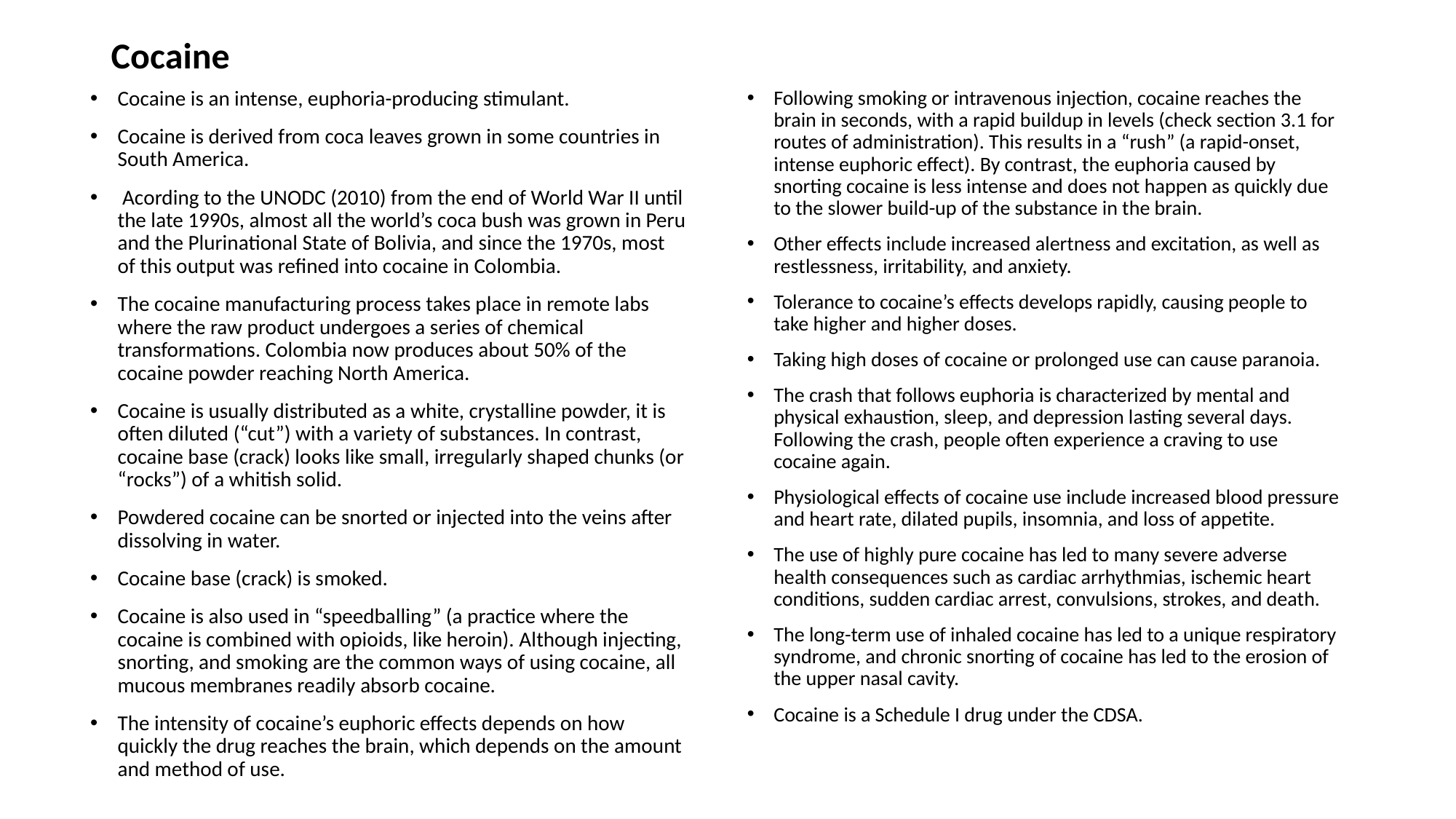

Cocaine
Cocaine is an intense, euphoria-producing stimulant.
Cocaine is derived from coca leaves grown in some countries in South America.
 Acording to the UNODC (2010) from the end of World War II until the late 1990s, almost all the world’s coca bush was grown in Peru and the Plurinational State of Bolivia, and since the 1970s, most of this output was refined into cocaine in Colombia.
The cocaine manufacturing process takes place in remote labs where the raw product undergoes a series of chemical transformations. Colombia now produces about 50% of the cocaine powder reaching North America.
Cocaine is usually distributed as a white, crystalline powder, it is often diluted (“cut”) with a variety of substances. In contrast, cocaine base (crack) looks like small, irregularly shaped chunks (or “rocks”) of a whitish solid.
Powdered cocaine can be snorted or injected into the veins after dissolving in water.
Cocaine base (crack) is smoked.
Cocaine is also used in “speedballing” (a practice where the cocaine is combined with opioids, like heroin). Although injecting, snorting, and smoking are the common ways of using cocaine, all mucous membranes readily absorb cocaine.
The intensity of cocaine’s euphoric effects depends on how quickly the drug reaches the brain, which depends on the amount and method of use.
Following smoking or intravenous injection, cocaine reaches the brain in seconds, with a rapid buildup in levels (check section 3.1 for routes of administration). This results in a “rush” (a rapid-onset, intense euphoric effect). By contrast, the euphoria caused by snorting cocaine is less intense and does not happen as quickly due to the slower build-up of the substance in the brain.
Other effects include increased alertness and excitation, as well as restlessness, irritability, and anxiety.
Tolerance to cocaine’s effects develops rapidly, causing people to take higher and higher doses.
Taking high doses of cocaine or prolonged use can cause paranoia.
The crash that follows euphoria is characterized by mental and physical exhaustion, sleep, and depression lasting several days. Following the crash, people often experience a craving to use cocaine again.
Physiological effects of cocaine use include increased blood pressure and heart rate, dilated pupils, insomnia, and loss of appetite.
The use of highly pure cocaine has led to many severe adverse health consequences such as cardiac arrhythmias, ischemic heart conditions, sudden cardiac arrest, convulsions, strokes, and death.
The long-term use of inhaled cocaine has led to a unique respiratory syndrome, and chronic snorting of cocaine has led to the erosion of the upper nasal cavity.
Cocaine is a Schedule I drug under the CDSA.